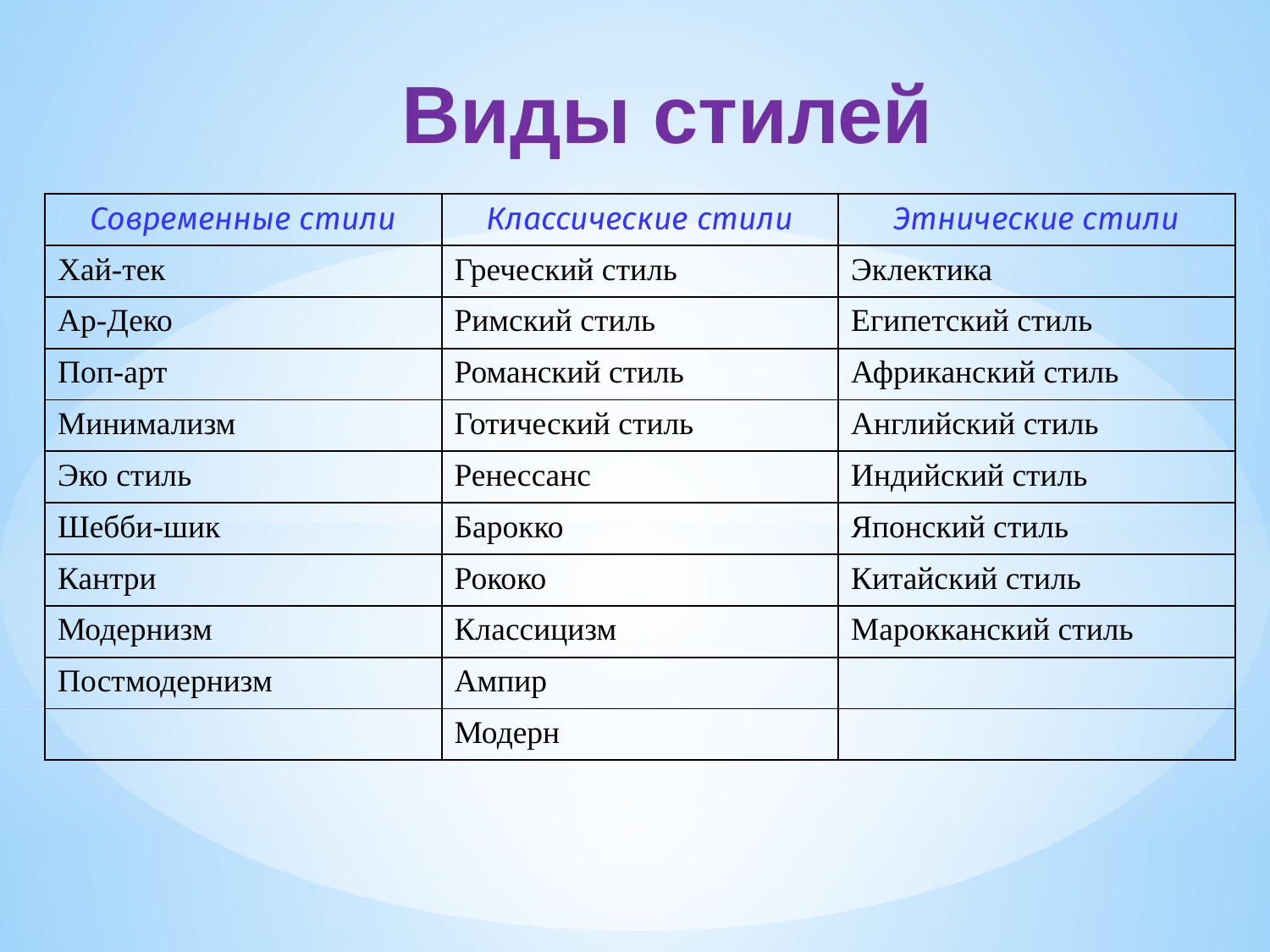

# Виды стилей

| Современные стили | Классические стили | Этнические стили |
| --- | --- | --- |
| Хай-тек | Греческий стиль | Эклектика |
| Ар-Деко | Римский стиль | Египетский стиль |
| Поп-арт | Романский стиль | Африканский стиль |
| Минимализм | Готический стиль | Английский стиль |
| Эко стиль | Ренессанс | Индийский стиль |
| Шебби-шик | Барокко | Японский стиль |
| Кантри | Рококо | Китайский стиль |
| Модернизм | Классицизм | Марокканский стиль |
| Постмодернизм | Ампир |  |
|  | Модерн |  |